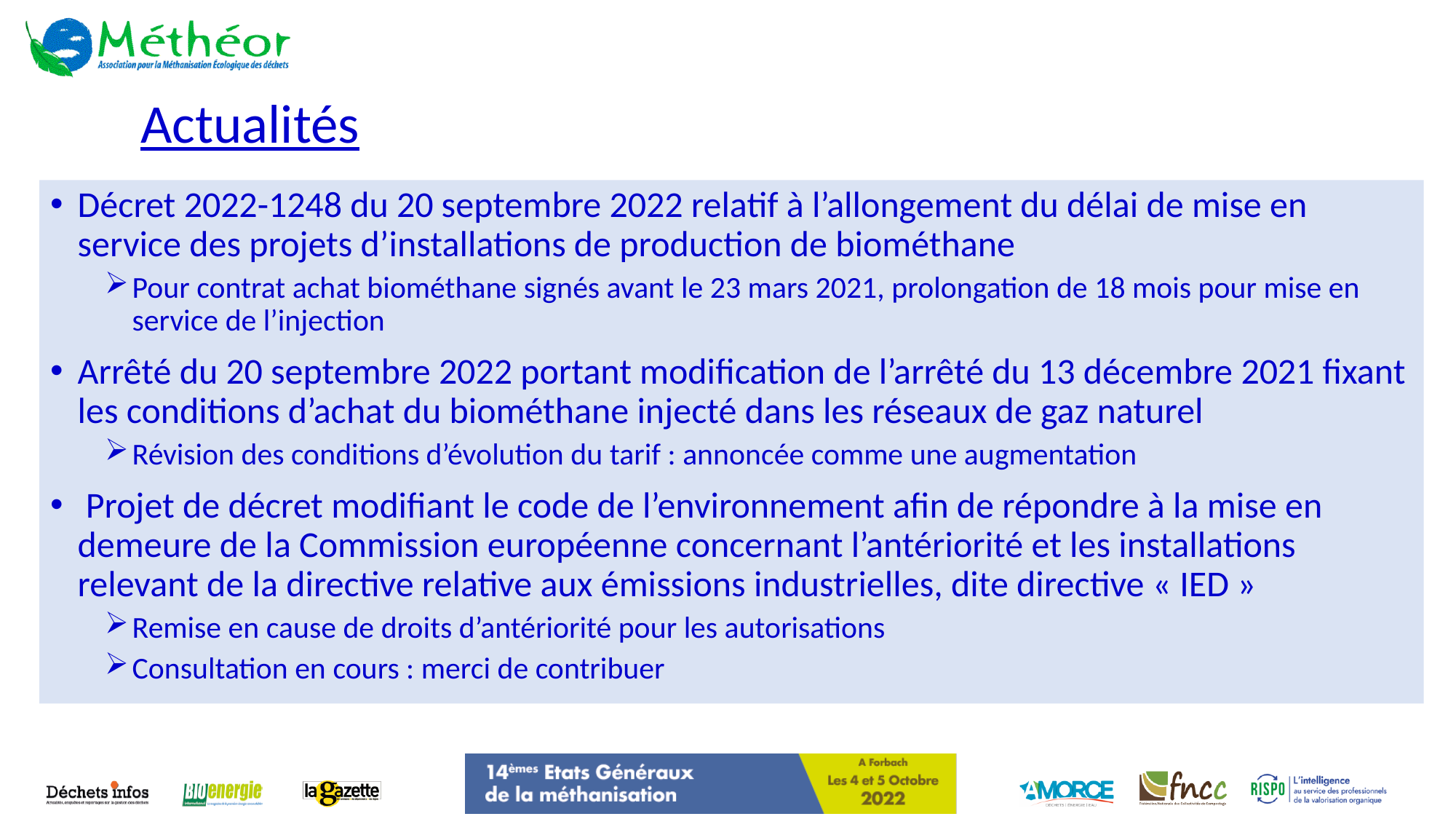

# Actualités
Décret 2022-1248 du 20 septembre 2022 relatif à l’allongement du délai de mise en service des projets d’installations de production de biométhane
Pour contrat achat biométhane signés avant le 23 mars 2021, prolongation de 18 mois pour mise en service de l’injection
Arrêté du 20 septembre 2022 portant modification de l’arrêté du 13 décembre 2021 fixant les conditions d’achat du biométhane injecté dans les réseaux de gaz naturel
Révision des conditions d’évolution du tarif : annoncée comme une augmentation
 Projet de décret modifiant le code de l’environnement afin de répondre à la mise en demeure de la Commission européenne concernant l’antériorité et les installations relevant de la directive relative aux émissions industrielles, dite directive « IED »
Remise en cause de droits d’antériorité pour les autorisations
Consultation en cours : merci de contribuer